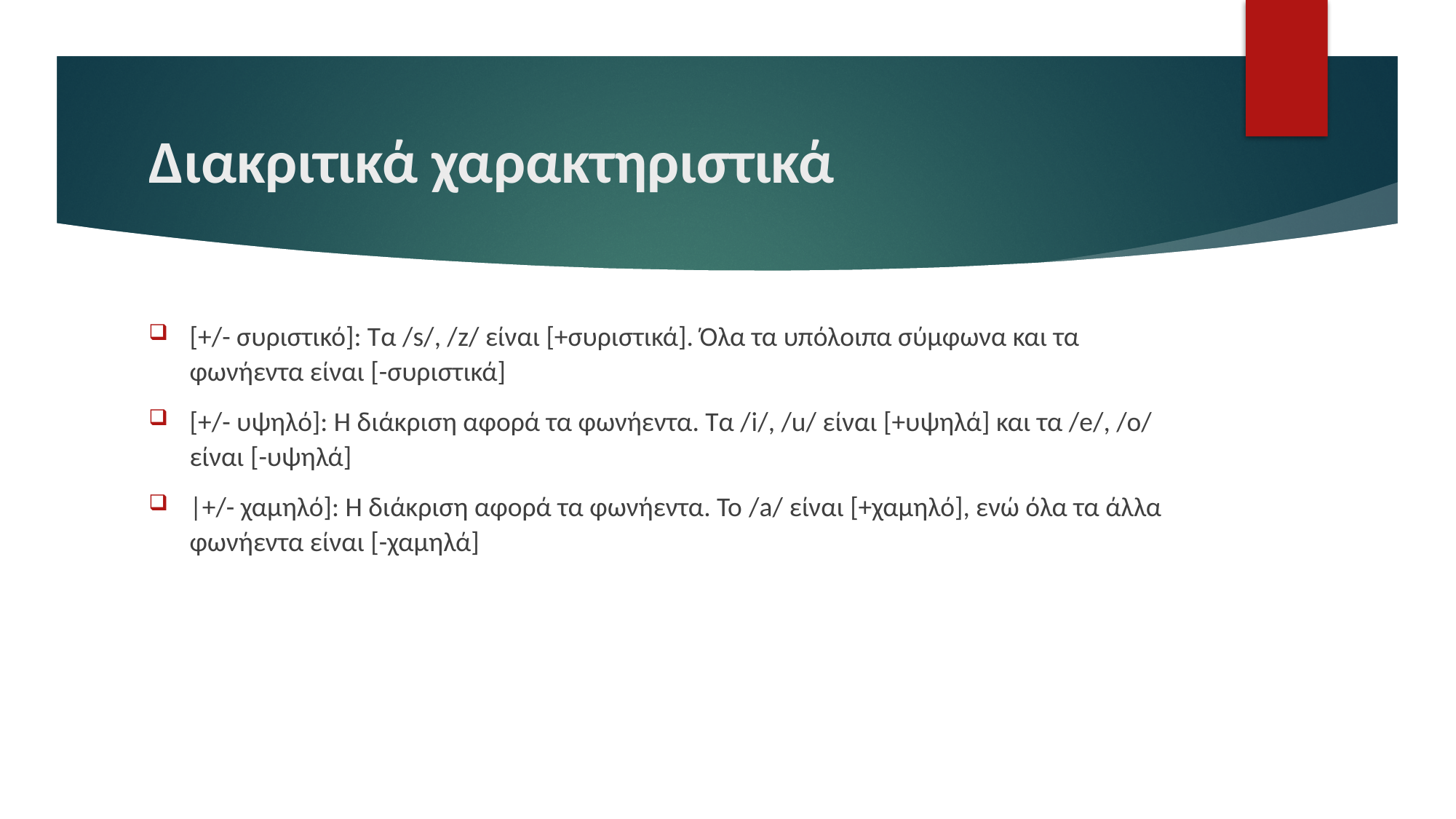

# Διακριτικά χαρακτηριστικά
[+/- συριστικό]: Τα /s/, /z/ είναι [+συριστικά]. Όλα τα υπόλοιπα σύμφωνα και τα φωνήεντα είναι [-συριστικά]
[+/- υψηλό]: Η διάκριση αφορά τα φωνήεντα. Τα /i/, /u/ είναι [+υψηλά] και τα /e/, /ο/ είναι [-υψηλά]
|+/- χαμηλό]: Η διάκριση αφορά τα φωνήεντα. Το /a/ είναι [+χαμηλό], ενώ όλα τα άλλα φωνήεντα είναι [-χαμηλά]